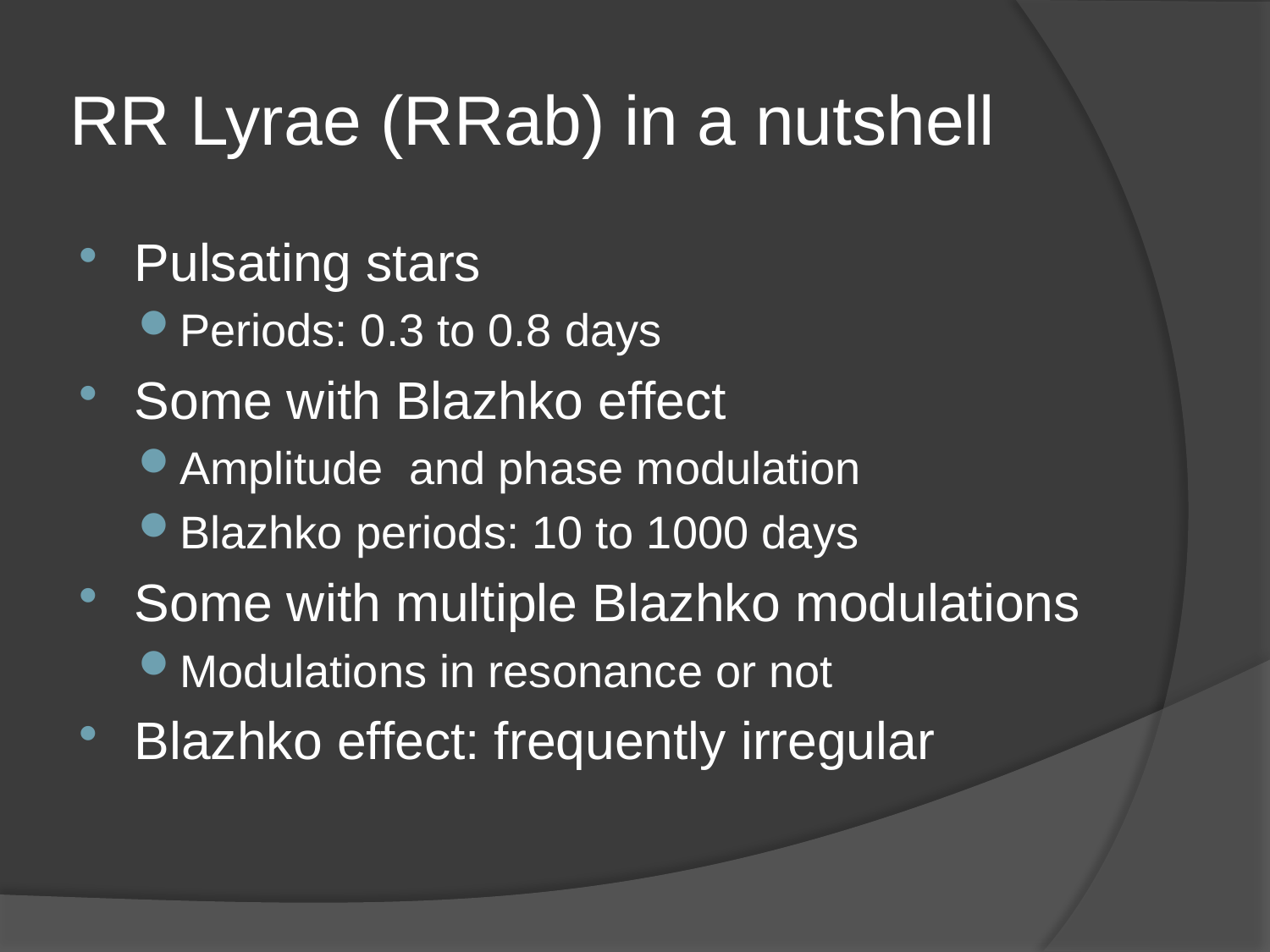

# RR Lyrae (RRab) in a nutshell
Pulsating stars
Periods: 0.3 to 0.8 days
Some with Blazhko effect
Amplitude  and phase modulation
Blazhko periods: 10 to 1000 days
Some with multiple Blazhko modulations
Modulations in resonance or not
Blazhko effect: frequently irregular